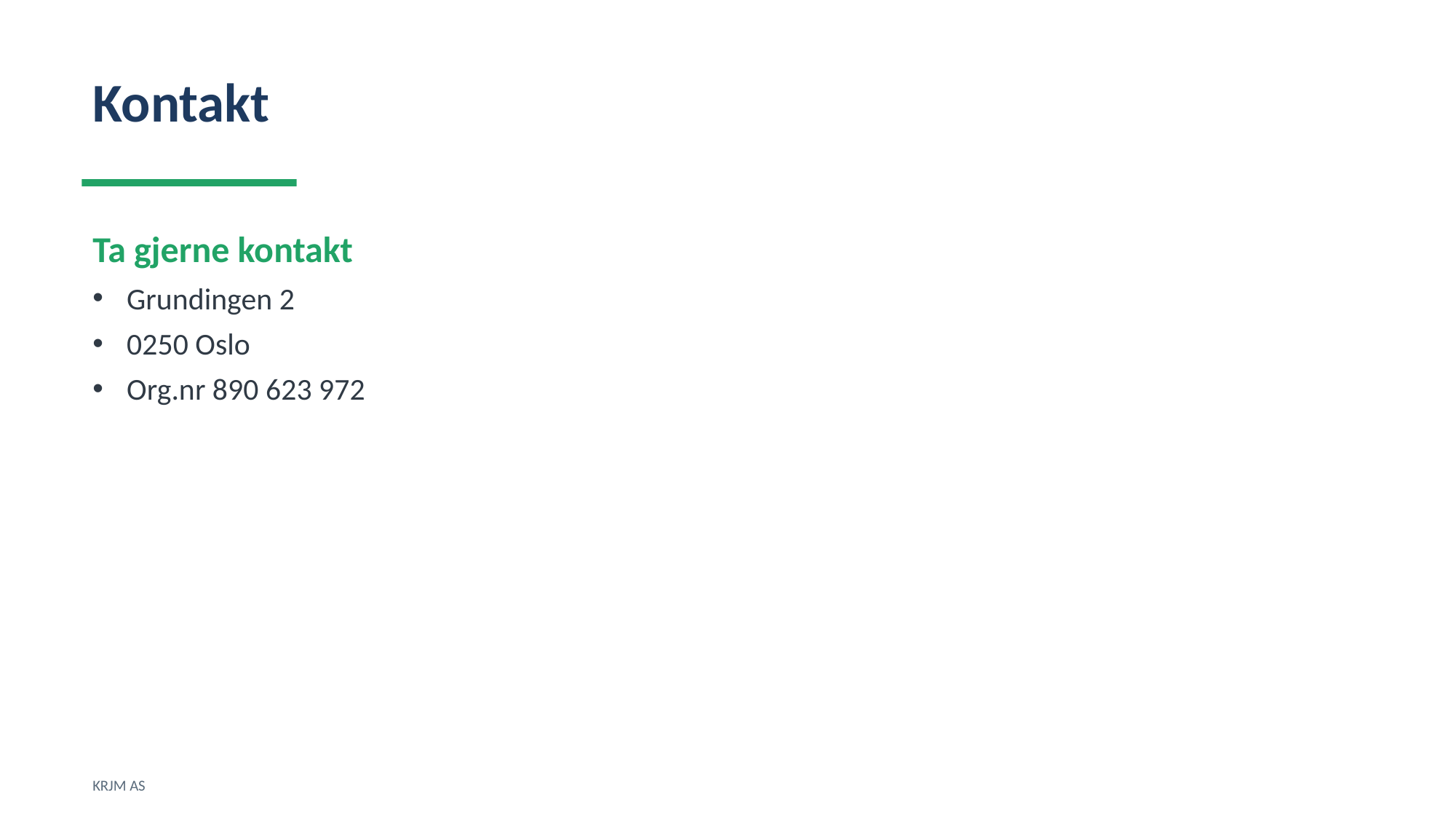

Kontakt

Ta gjerne kontakt
Grundingen 2
0250 Oslo
Org.nr 890 623 972
KRJM AS